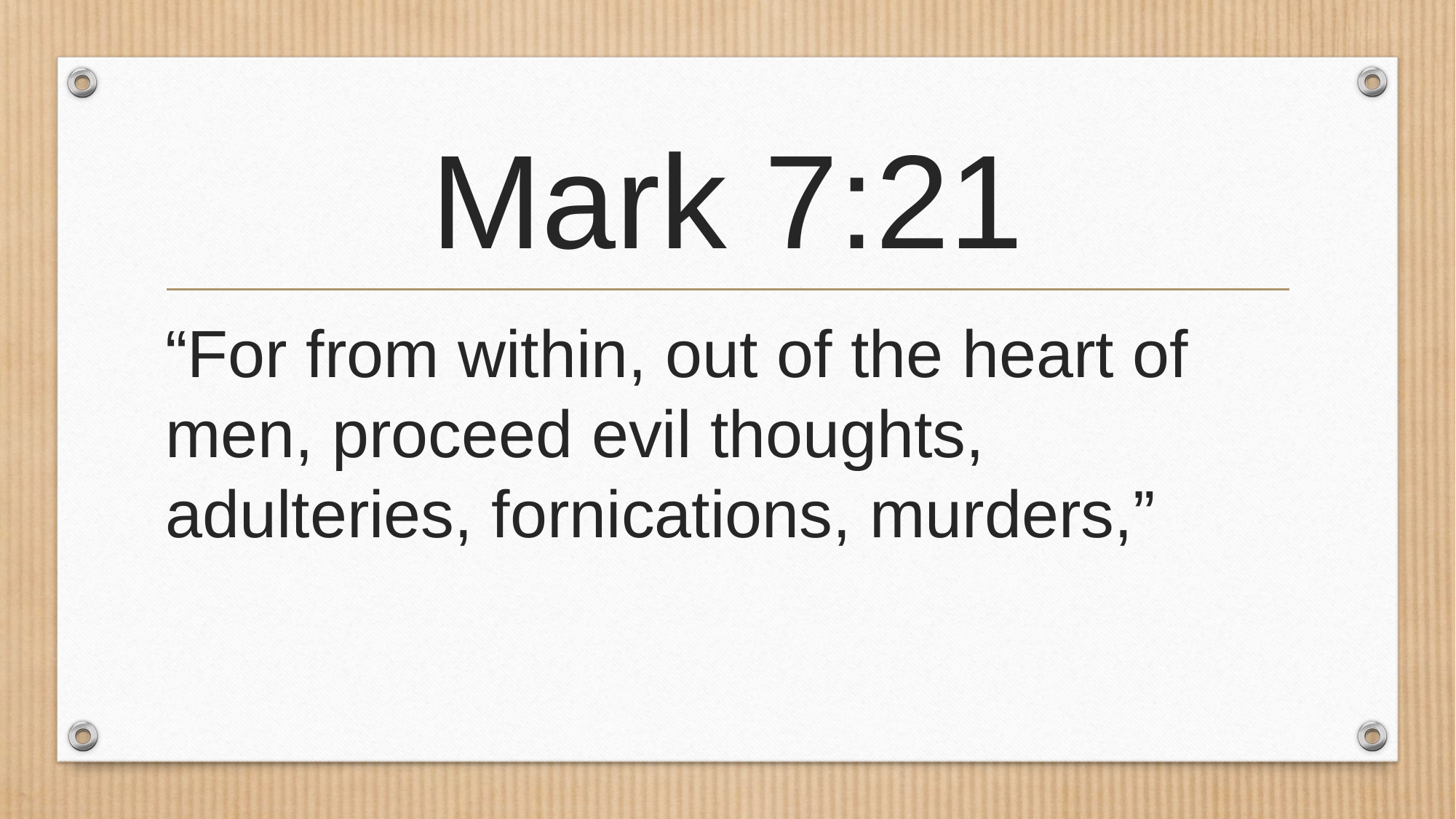

# Mark 7:21
“For from within, out of the heart of men, proceed evil thoughts, adulteries, fornications, murders,”